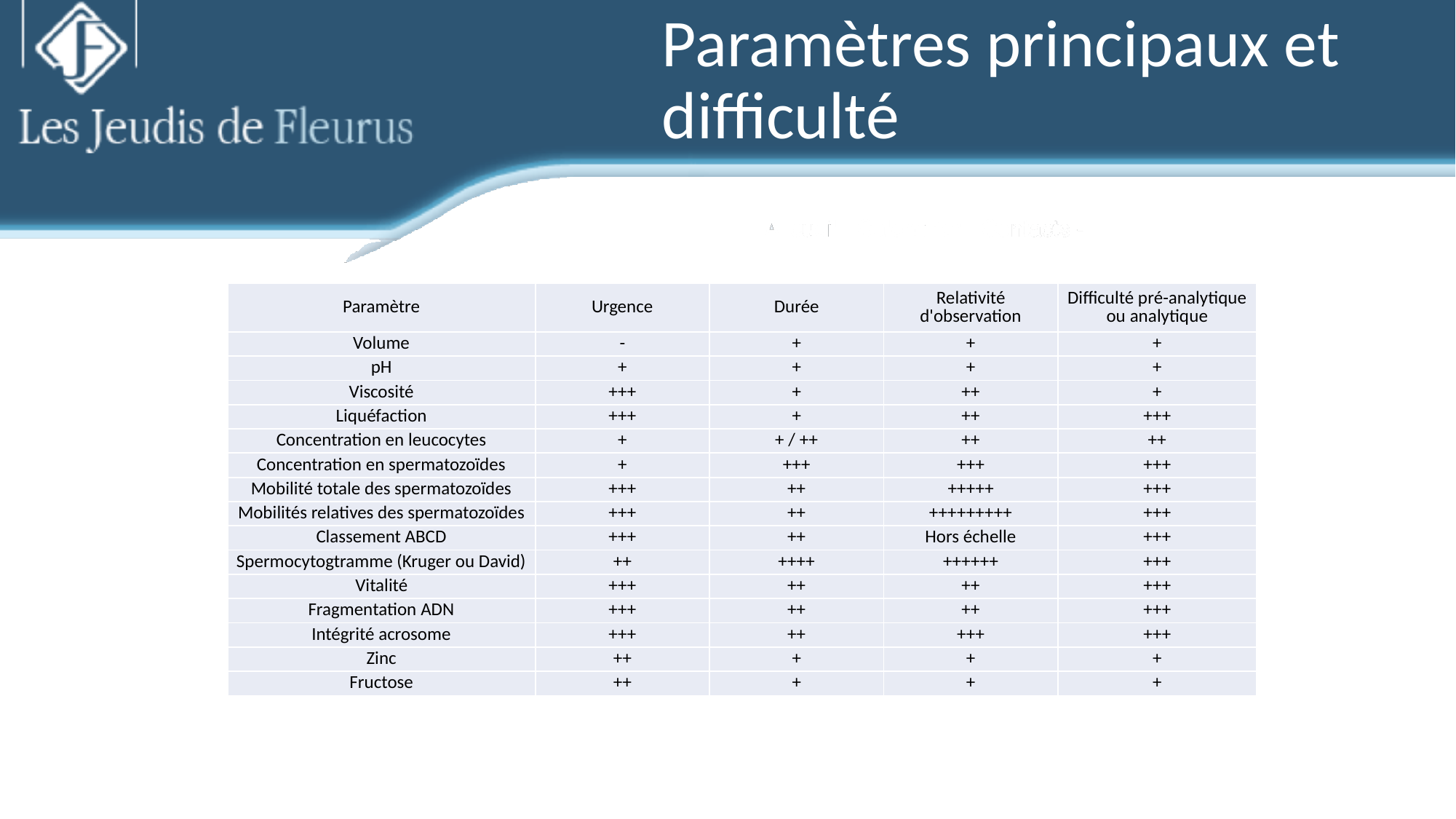

# Paramètres principaux et difficulté
| Paramètre | Urgence | Durée | Relativité d'observation | Difficulté pré-analytique ou analytique |
| --- | --- | --- | --- | --- |
| Volume | - | + | + | + |
| pH | + | + | + | + |
| Viscosité | +++ | + | ++ | + |
| Liquéfaction | +++ | + | ++ | +++ |
| Concentration en leucocytes | + | + / ++ | ++ | ++ |
| Concentration en spermatozoïdes | + | +++ | +++ | +++ |
| Mobilité totale des spermatozoïdes | +++ | ++ | +++++ | +++ |
| Mobilités relatives des spermatozoïdes | +++ | ++ | +++++++++ | +++ |
| Classement ABCD | +++ | ++ | Hors échelle | +++ |
| Spermocytogtramme (Kruger ou David) | ++ | ++++ | ++++++ | +++ |
| Vitalité | +++ | ++ | ++ | +++ |
| Fragmentation ADN | +++ | ++ | ++ | +++ |
| Intégrité acrosome | +++ | ++ | +++ | +++ |
| Zinc | ++ | + | + | + |
| Fructose | ++ | + | + | + |